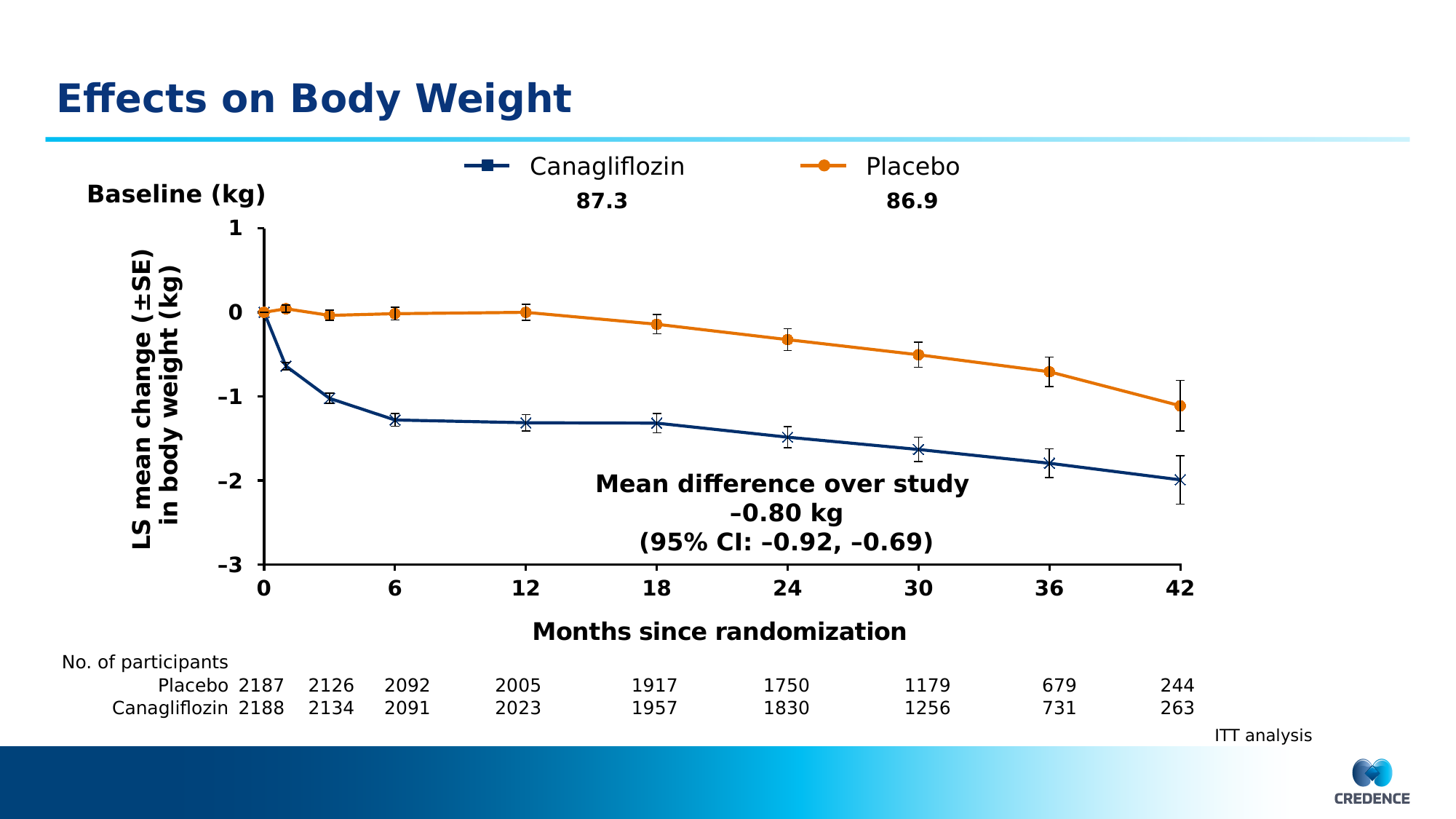

# Effects on Body Weight
Canagliflozin
Placebo

Baseline (kg)
87.3
86.9

### Chart

| Category |  |  |
|---|---|---|
1
0
–1
–2
–3
Mean difference over study
–0.80 kg
(95% CI: –0.92, –0.69)

| No. of participants |  |  |  |  |  |  |  |  |  |
| --- | --- | --- | --- | --- | --- | --- | --- | --- | --- |
| Placebo | 2187 | 2126 | 2092 | 2005 | 1917 | 1750 | 1179 | 679 | 244 |
| Canagliflozin | 2188 | 2134 | 2091 | 2023 | 1957 | 1830 | 1256 | 731 | 263 |
ITT analysis